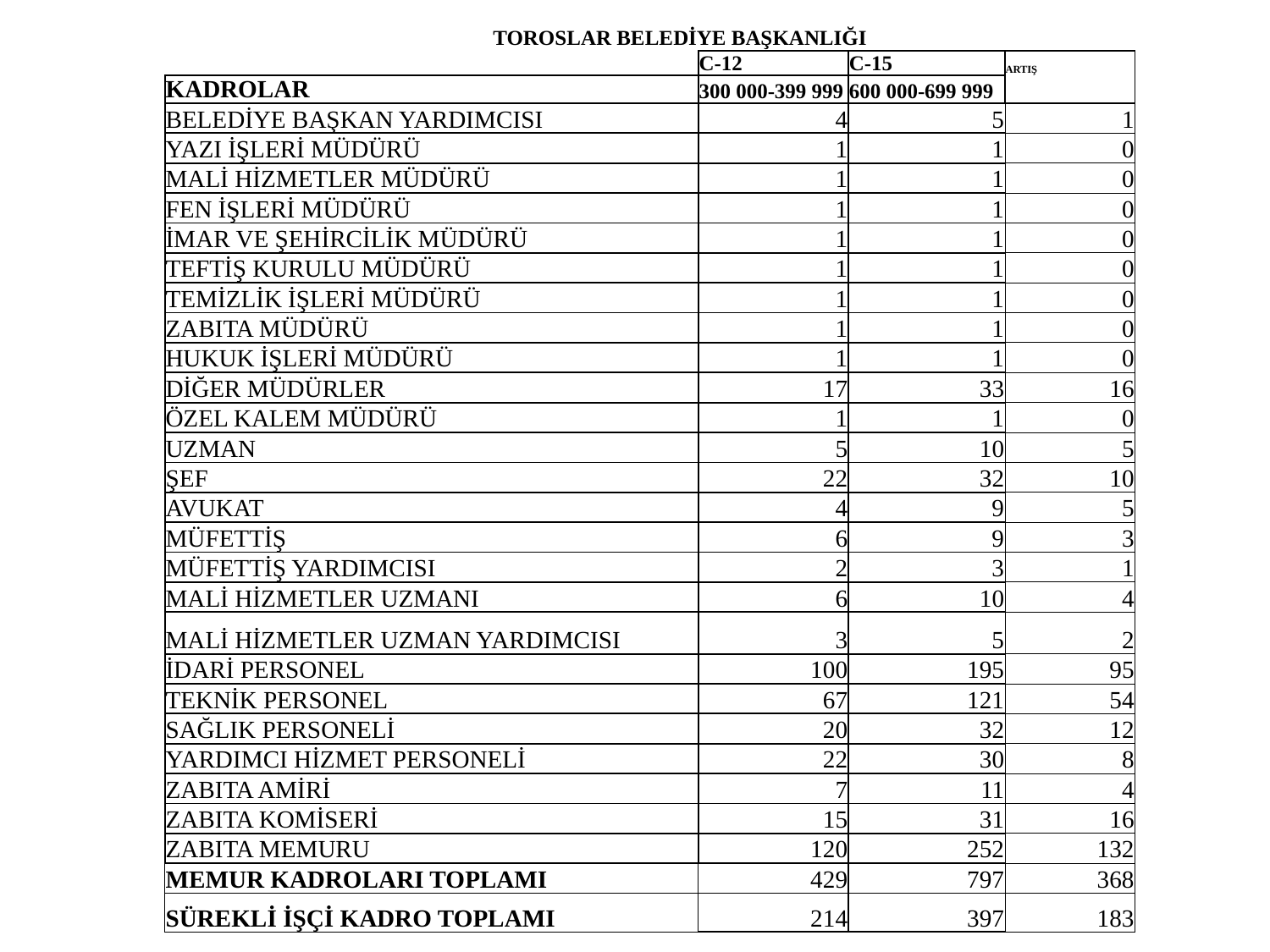

| TOROSLAR BELEDİYE BAŞKANLIĞI |  |  |  |
| --- | --- | --- | --- |
|  | C-12 | C-15 | ARTIŞ |
| KADROLAR | 300 000-399 999 | 600 000-699 999 |  |
| BELEDİYE BAŞKAN YARDIMCISI | 4 | 5 | 1 |
| YAZI İŞLERİ MÜDÜRÜ | 1 | 1 | 0 |
| MALİ HİZMETLER MÜDÜRÜ | 1 | 1 | 0 |
| FEN İŞLERİ MÜDÜRÜ | 1 | 1 | 0 |
| İMAR VE ŞEHİRCİLİK MÜDÜRÜ | 1 | 1 | 0 |
| TEFTİŞ KURULU MÜDÜRÜ | 1 | 1 | 0 |
| TEMİZLİK İŞLERİ MÜDÜRÜ | 1 | 1 | 0 |
| ZABITA MÜDÜRÜ | 1 | 1 | 0 |
| HUKUK İŞLERİ MÜDÜRÜ | 1 | 1 | 0 |
| DİĞER MÜDÜRLER | 17 | 33 | 16 |
| ÖZEL KALEM MÜDÜRÜ | 1 | 1 | 0 |
| UZMAN | 5 | 10 | 5 |
| ŞEF | 22 | 32 | 10 |
| AVUKAT | 4 | 9 | 5 |
| MÜFETTİŞ | 6 | 9 | 3 |
| MÜFETTİŞ YARDIMCISI | 2 | 3 | 1 |
| MALİ HİZMETLER UZMANI | 6 | 10 | 4 |
| MALİ HİZMETLER UZMAN YARDIMCISI | 3 | 5 | 2 |
| İDARİ PERSONEL | 100 | 195 | 95 |
| TEKNİK PERSONEL | 67 | 121 | 54 |
| SAĞLIK PERSONELİ | 20 | 32 | 12 |
| YARDIMCI HİZMET PERSONELİ | 22 | 30 | 8 |
| ZABITA AMİRİ | 7 | 11 | 4 |
| ZABITA KOMİSERİ | 15 | 31 | 16 |
| ZABITA MEMURU | 120 | 252 | 132 |
| MEMUR KADROLARI TOPLAMI | 429 | 797 | 368 |
| SÜREKLİ İŞÇİ KADRO TOPLAMI | 214 | 397 | 183 |